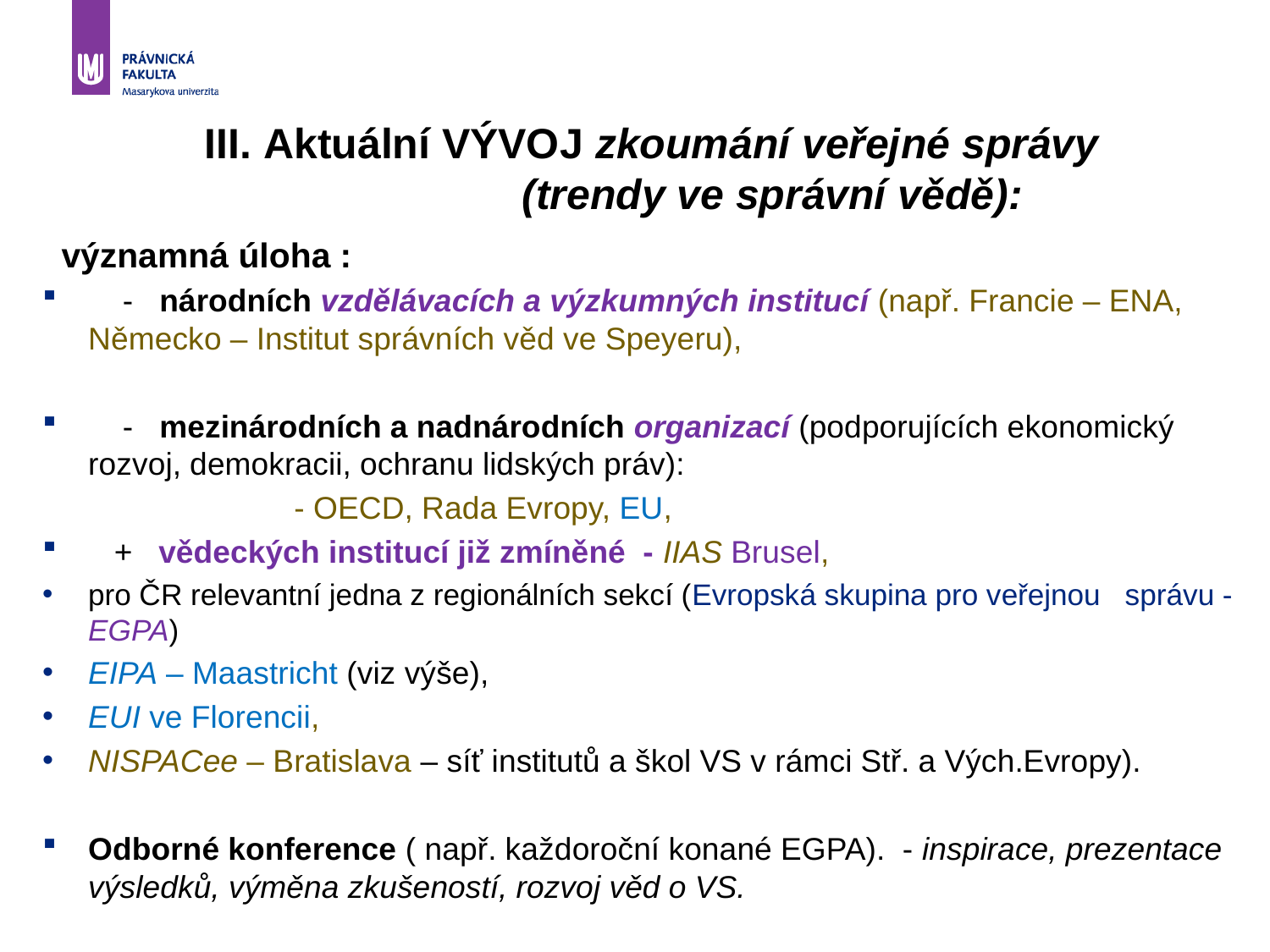

# III. Aktuální VÝVOJ zkoumání veřejné správy (trendy ve správní vědě):
  významná úloha :
    -   národních vzdělávacích a výzkumných institucí (např. Francie – ENA, Německo – Institut správních věd ve Speyeru),

    -   mezinárodních a nadnárodních organizací (podporujících ekonomický rozvoj, demokracii, ochranu lidských práv):
	                - OECD, Rada Evropy, EU,
   +   vědeckých institucí již zmíněné  - IIAS Brusel,
pro ČR relevantní jedna z regionálních sekcí (Evropská skupina pro veřejnou   správu - EGPA)
EIPA – Maastricht (viz výše),
EUI ve Florencii,
NISPACee – Bratislava – síť institutů a škol VS v rámci Stř. a Vých.Evropy).

Odborné konference ( např. každoroční konané EGPA).  - inspirace, prezentace výsledků, výměna zkušeností, rozvoj věd o VS.